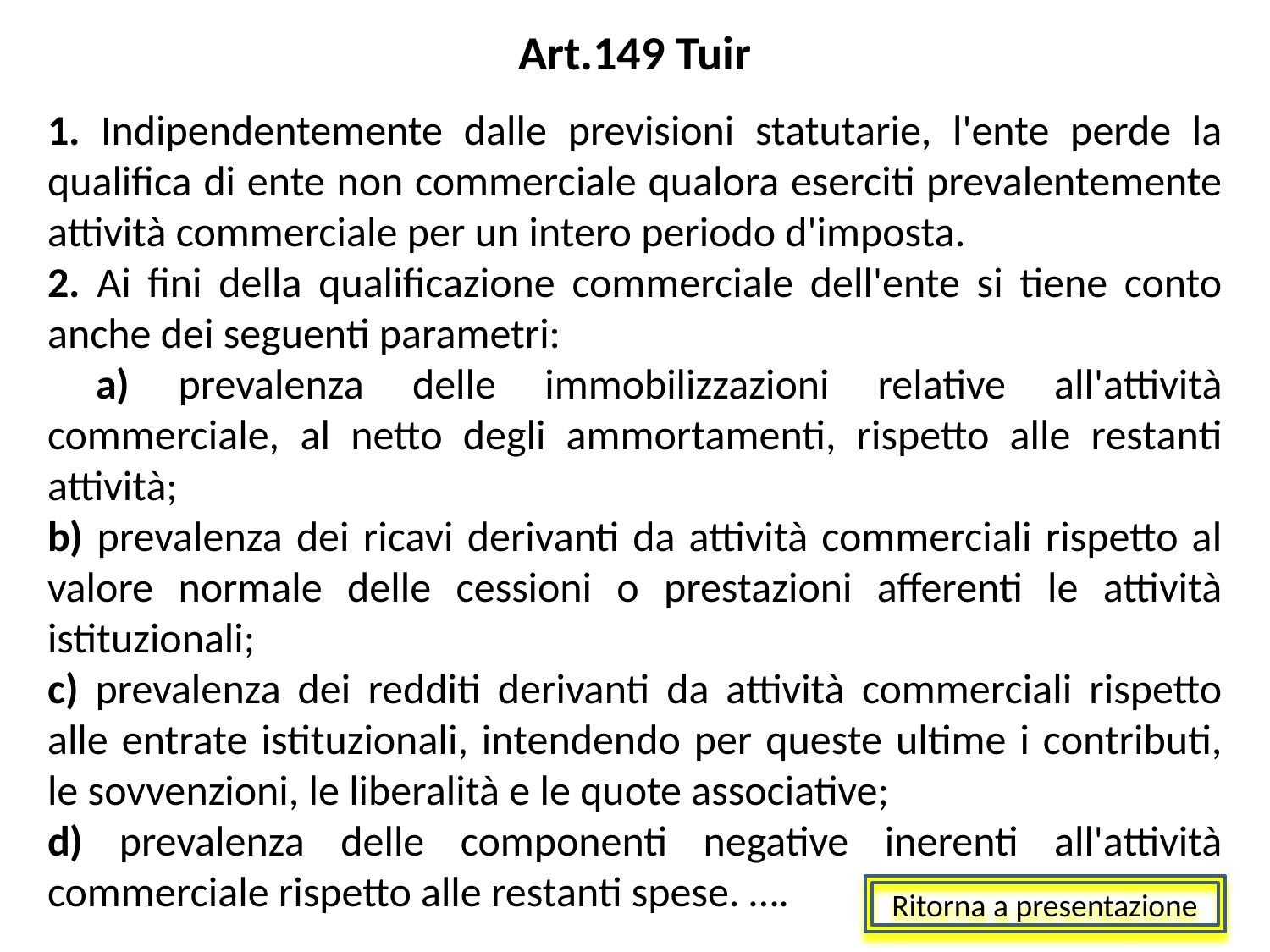

# Art.149 Tuir
1. Indipendentemente dalle previsioni statutarie, l'ente perde la qualifica di ente non commerciale qualora eserciti prevalentemente attività commerciale per un intero periodo d'imposta.
2. Ai fini della qualificazione commerciale dell'ente si tiene conto anche dei seguenti parametri:
 a) prevalenza delle immobilizzazioni relative all'attività commerciale, al netto degli ammortamenti, rispetto alle restanti attività;
b) prevalenza dei ricavi derivanti da attività commerciali rispetto al valore normale delle cessioni o prestazioni afferenti le attività istituzionali;
c) prevalenza dei redditi derivanti da attività commerciali rispetto alle entrate istituzionali, intendendo per queste ultime i contributi, le sovvenzioni, le liberalità e le quote associative;
d) prevalenza delle componenti negative inerenti all'attività commerciale rispetto alle restanti spese. ….
Ritorna a presentazione